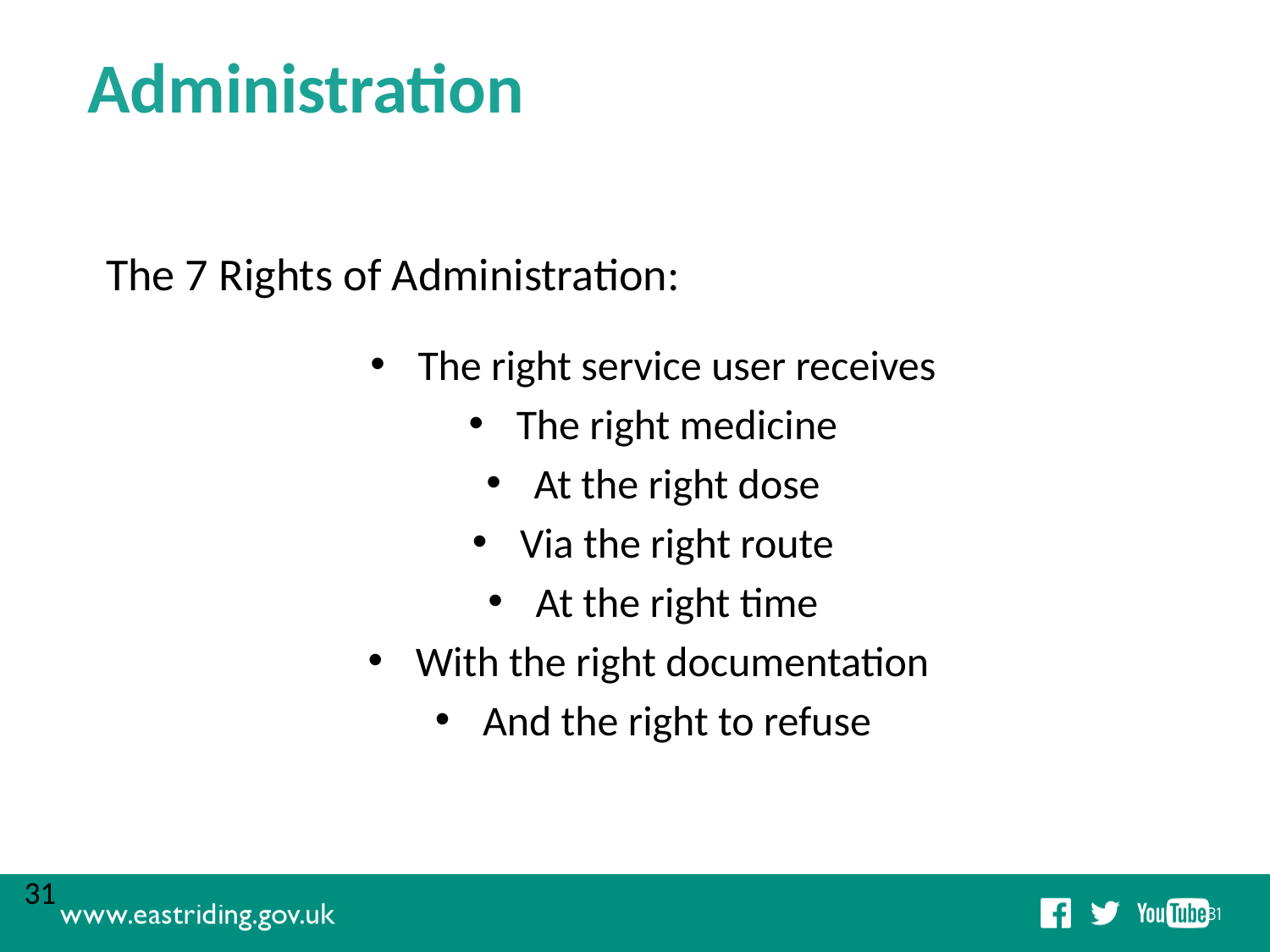

# Administration

The 7 Rights of Administration:

The right service user receives
The right medicine
At the right dose
Via the right route
At the right time
With the right documentation
And the right to refuse

31